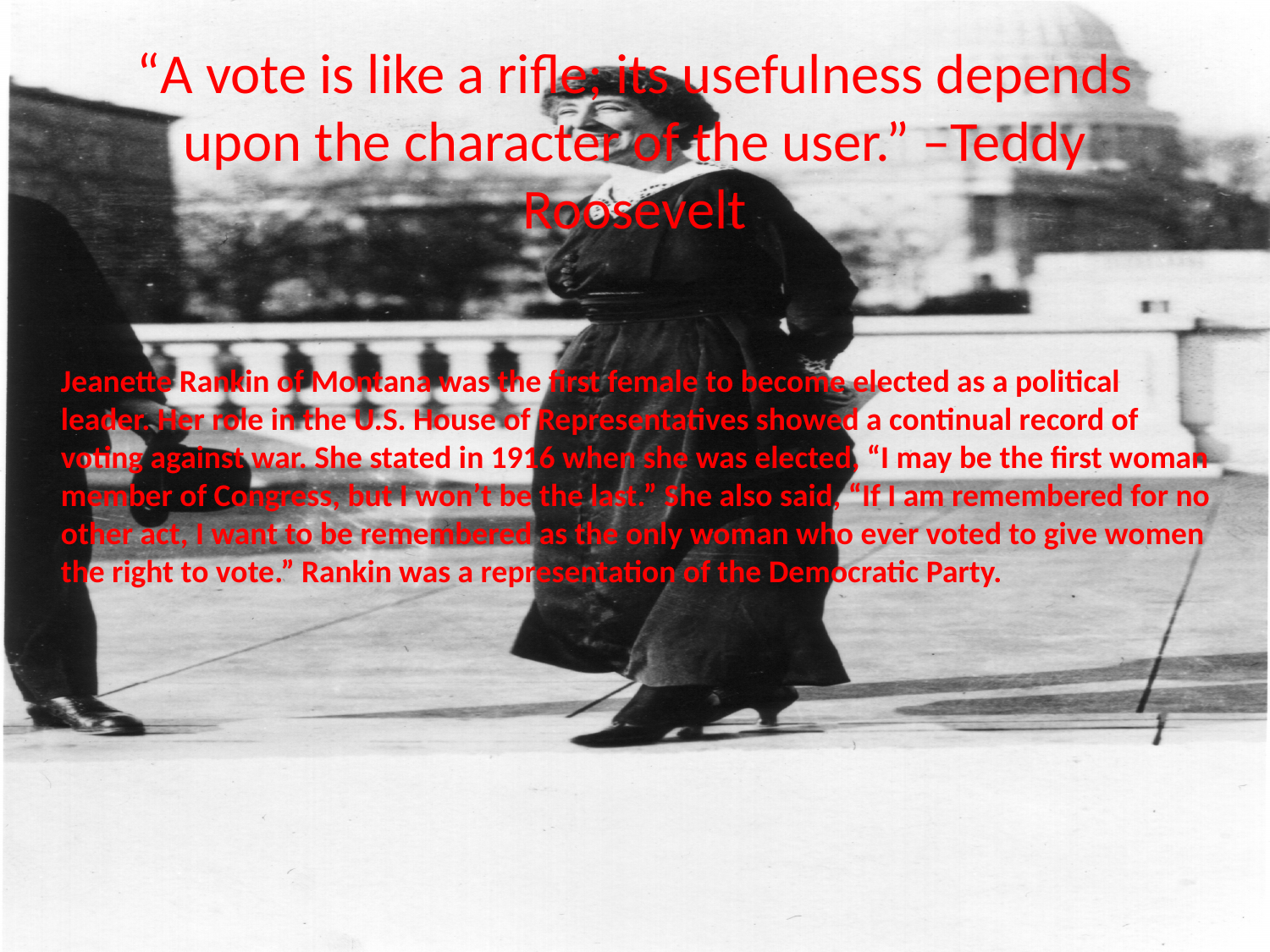

“A vote is like a rifle; its usefulness depends upon the character of the user.” –Teddy Roosevelt
Jeanette Rankin of Montana was the first female to become elected as a political leader. Her role in the U.S. House of Representatives showed a continual record of voting against war. She stated in 1916 when she was elected, “I may be the first woman member of Congress, but I won’t be the last.” She also said, “If I am remembered for no other act, I want to be remembered as the only woman who ever voted to give women the right to vote.” Rankin was a representation of the Democratic Party.